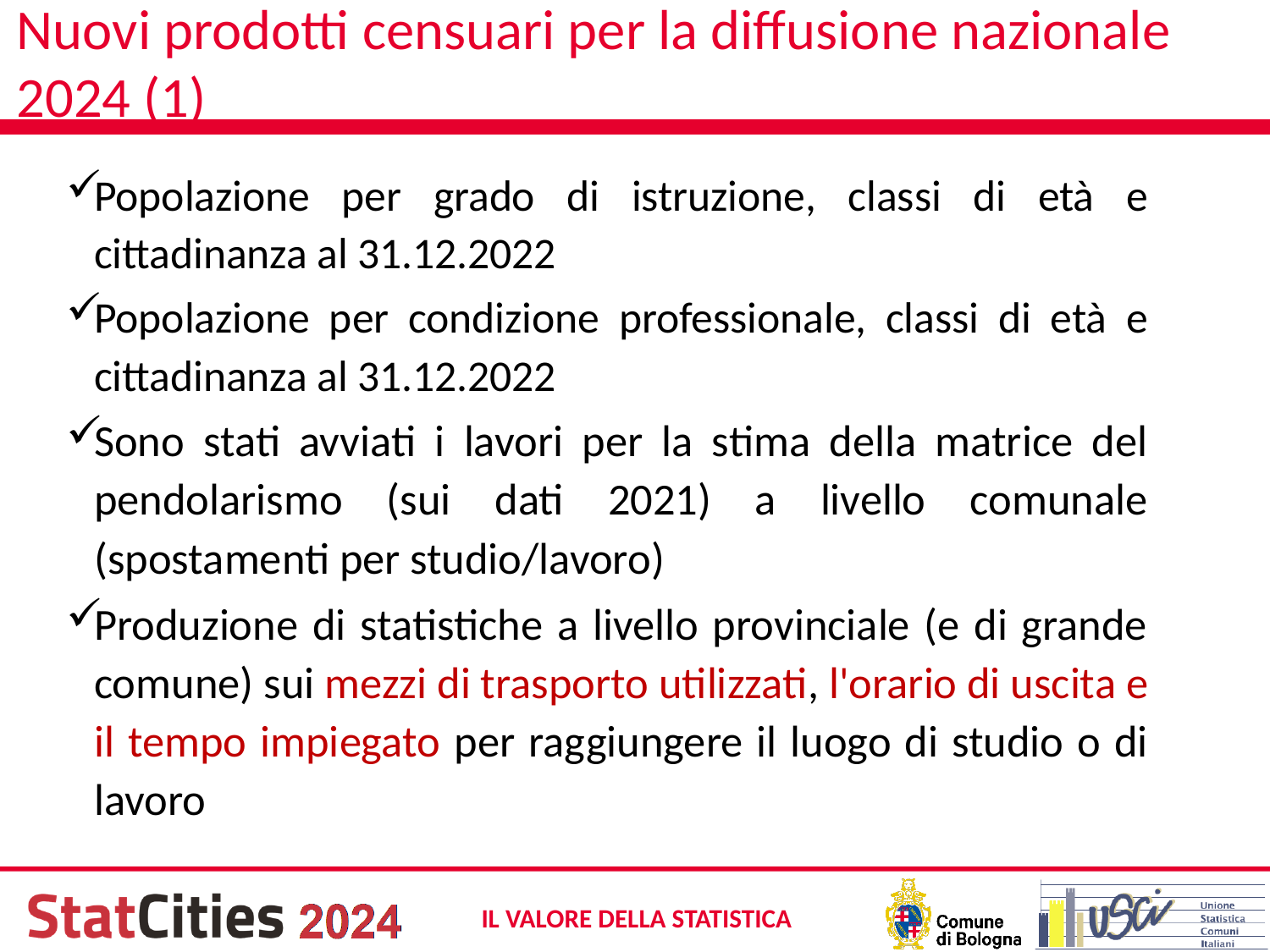

# Nuovi prodotti censuari per la diffusione nazionale 2024 (1)
Popolazione per grado di istruzione, classi di età e cittadinanza al 31.12.2022
Popolazione per condizione professionale, classi di età e cittadinanza al 31.12.2022
Sono stati avviati i lavori per la stima della matrice del pendolarismo (sui dati 2021) a livello comunale (spostamenti per studio/lavoro)
Produzione di statistiche a livello provinciale (e di grande comune) sui mezzi di trasporto utilizzati, l'orario di uscita e il tempo impiegato per raggiungere il luogo di studio o di lavoro